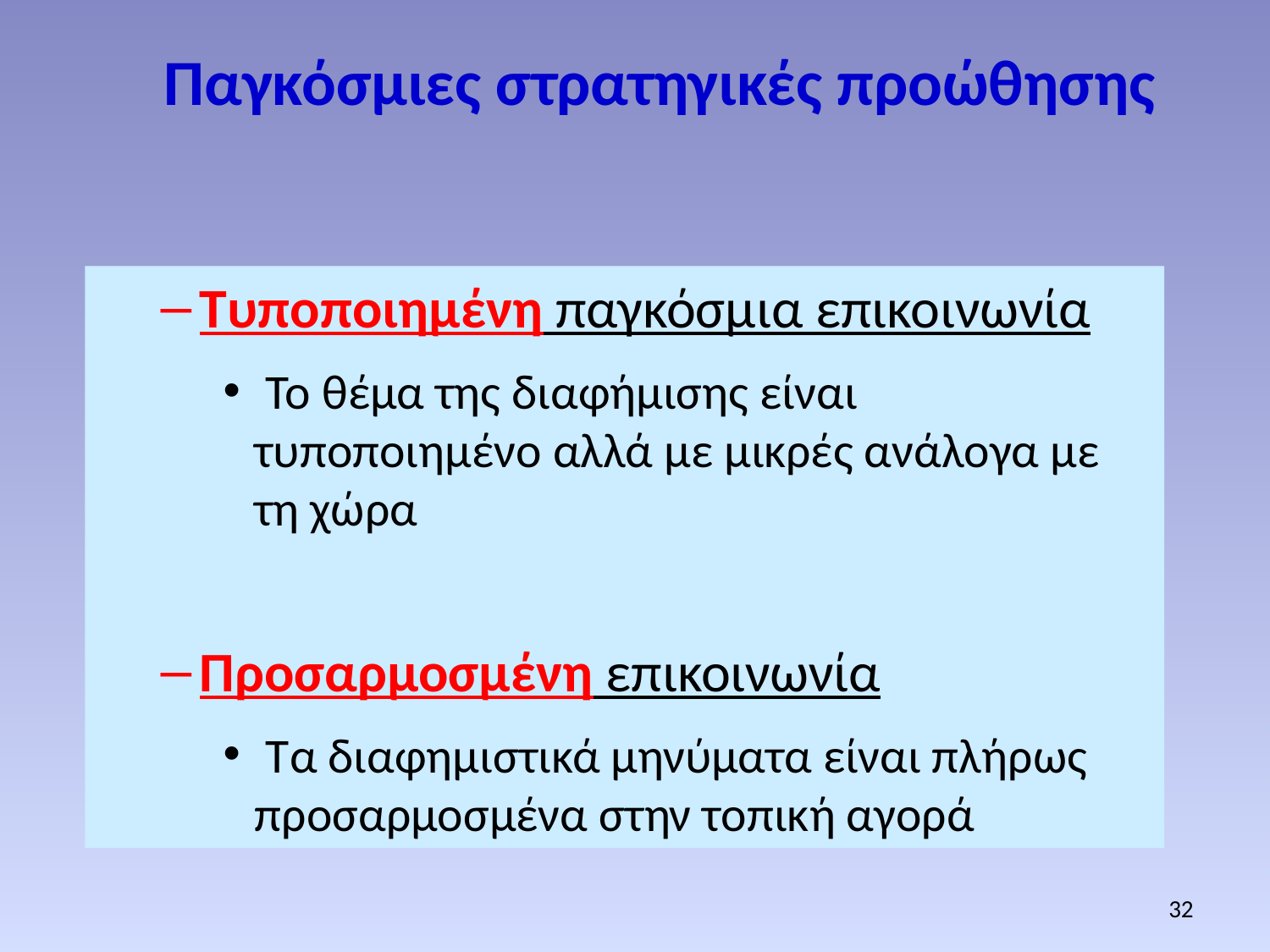

# Παγκόσμιες στρατηγικές προώθησης
Τυποποιημένη παγκόσμια επικοινωνία
 Το θέμα της διαφήμισης είναι τυποποιημένο αλλά με μικρές ανάλογα με τη χώρα

Προσαρμοσμένη επικοινωνία
 Τα διαφημιστικά μηνύματα είναι πλήρως προσαρμοσμένα στην τοπική αγορά
32